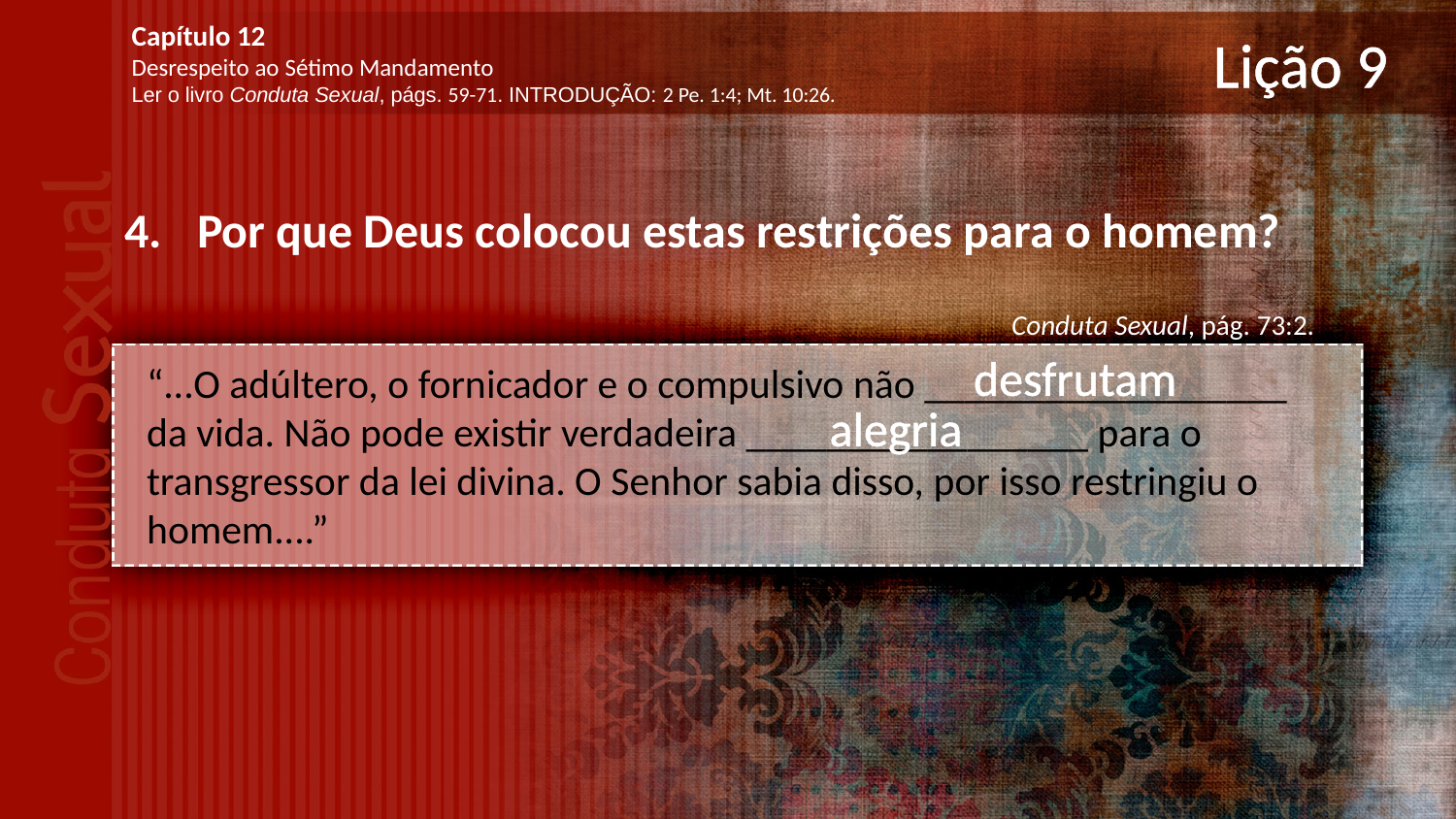

Capítulo 12
Desrespeito ao Sétimo Mandamento
Ler o livro Conduta Sexual, págs. 59-71. INTRODUÇÃO: 2 Pe. 1:4; Mt. 10:26.
# Lição 9
Por que Deus colocou estas restrições para o homem?

Conduta Sexual, pág. 73:2.
desfrutam
“...O adúltero, o fornicador e o compulsivo não __________________ da vida. Não pode existir verdadeira _________________ para o transgressor da lei divina. O Senhor sabia disso, por isso restringiu o homem....”
alegria